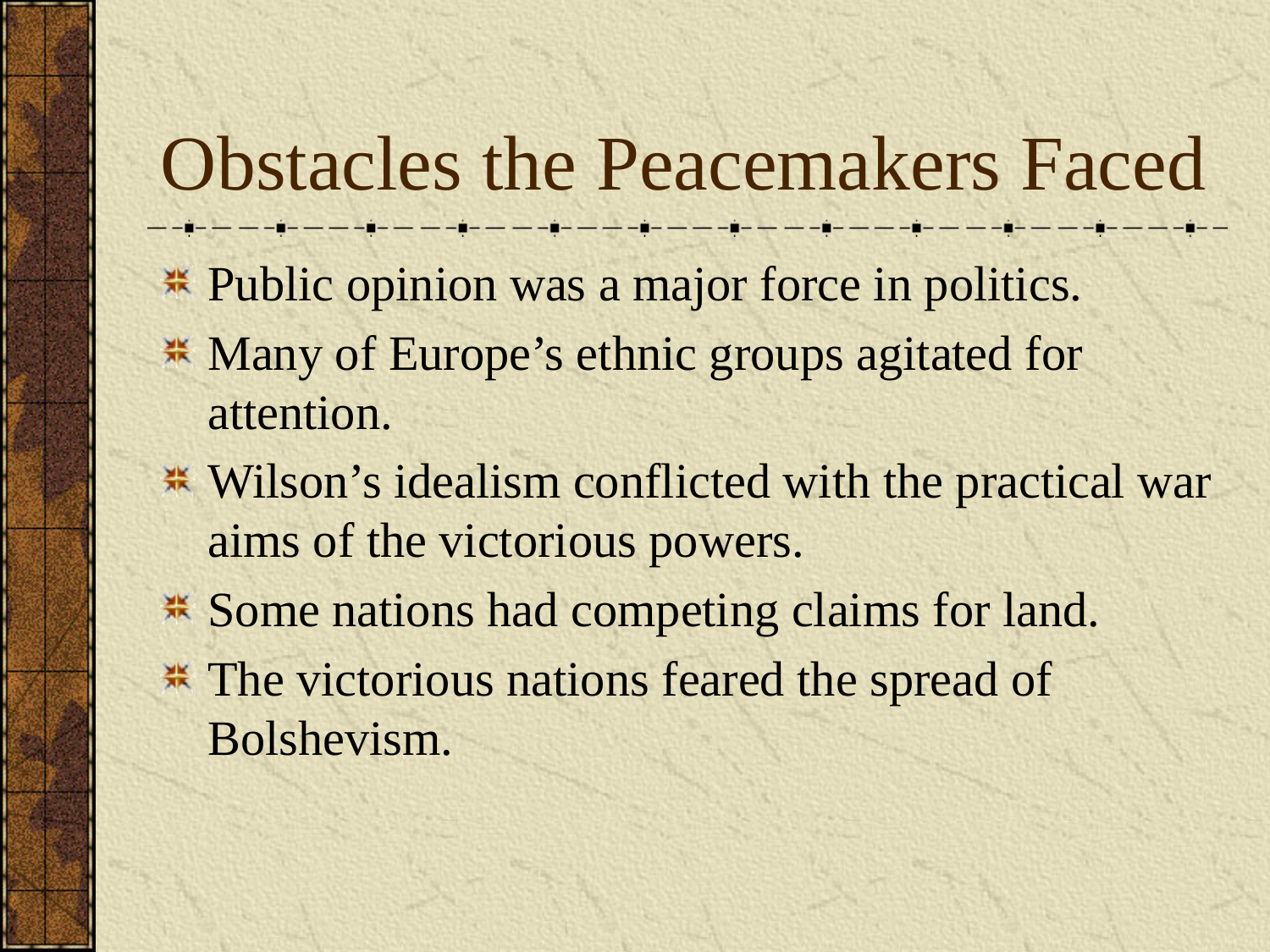

# Obstacles the Peacemakers Faced
Public opinion was a major force in politics.
Many of Europe’s ethnic groups agitated for attention.
Wilson’s idealism conflicted with the practical war aims of the victorious powers.
Some nations had competing claims for land.
The victorious nations feared the spread of Bolshevism.